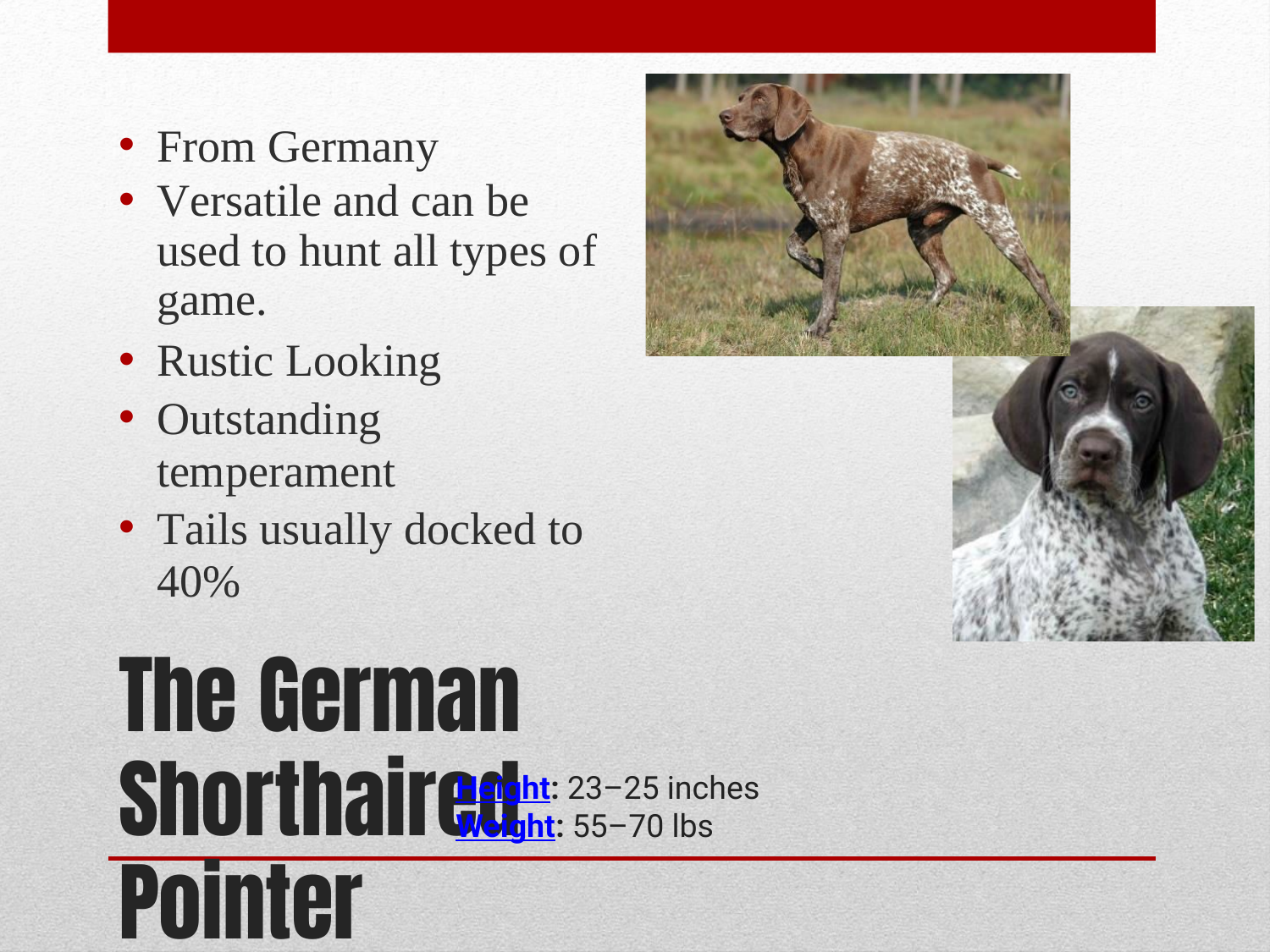

From Germany
Versatile and can be used to hunt all types of game.
Rustic Looking
Outstanding
temperament
Tails usually docked to
40%
The German Shorthaired
Pointer

Height: 23–25 inches
Weight: 55–70 lbs